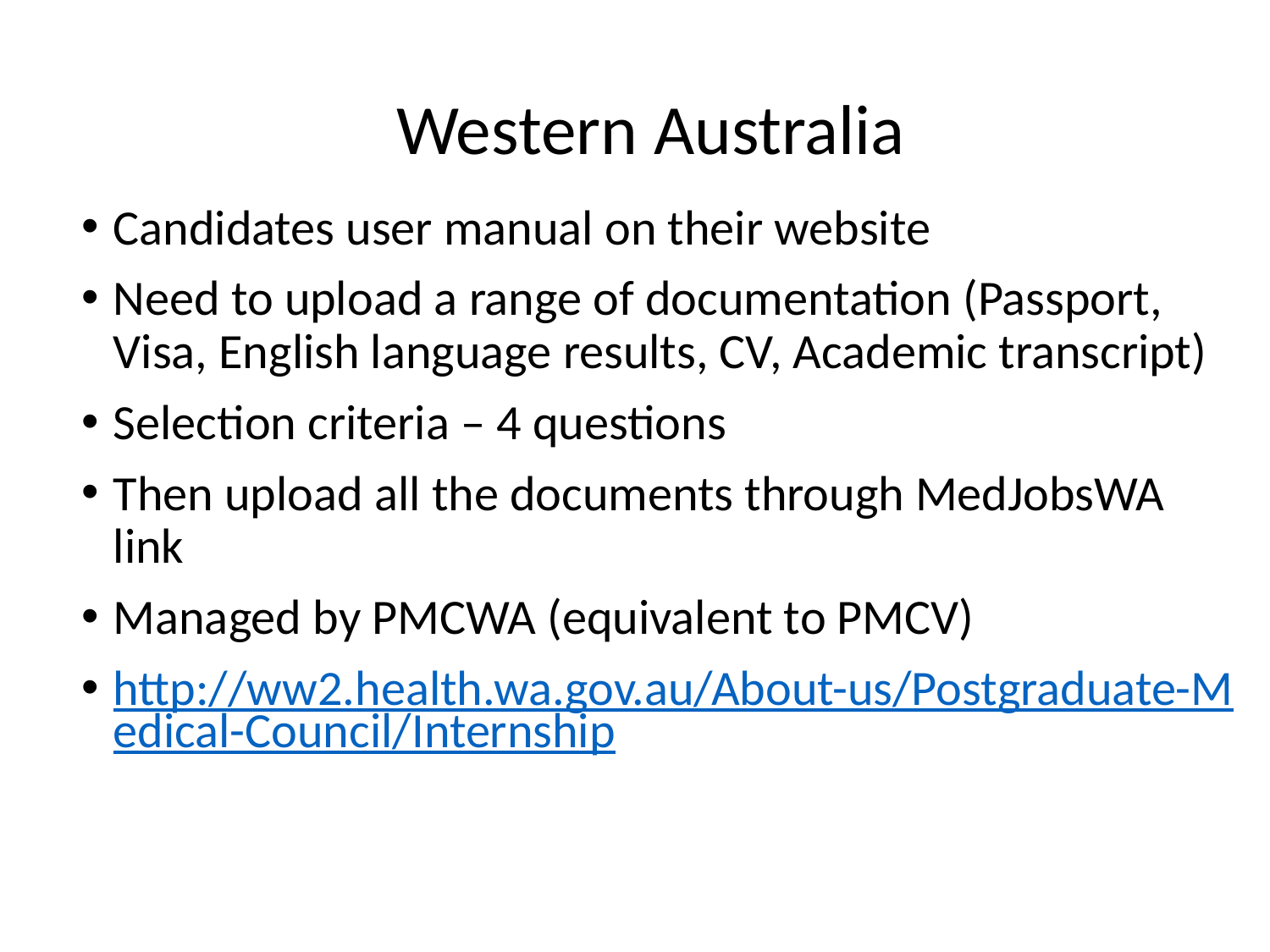

# Western Australia
Candidates user manual on their website
Need to upload a range of documentation (Passport, Visa, English language results, CV, Academic transcript)
Selection criteria – 4 questions
Then upload all the documents through MedJobsWA link
Managed by PMCWA (equivalent to PMCV)
http://ww2.health.wa.gov.au/About-us/Postgraduate-Medical-Council/Internship